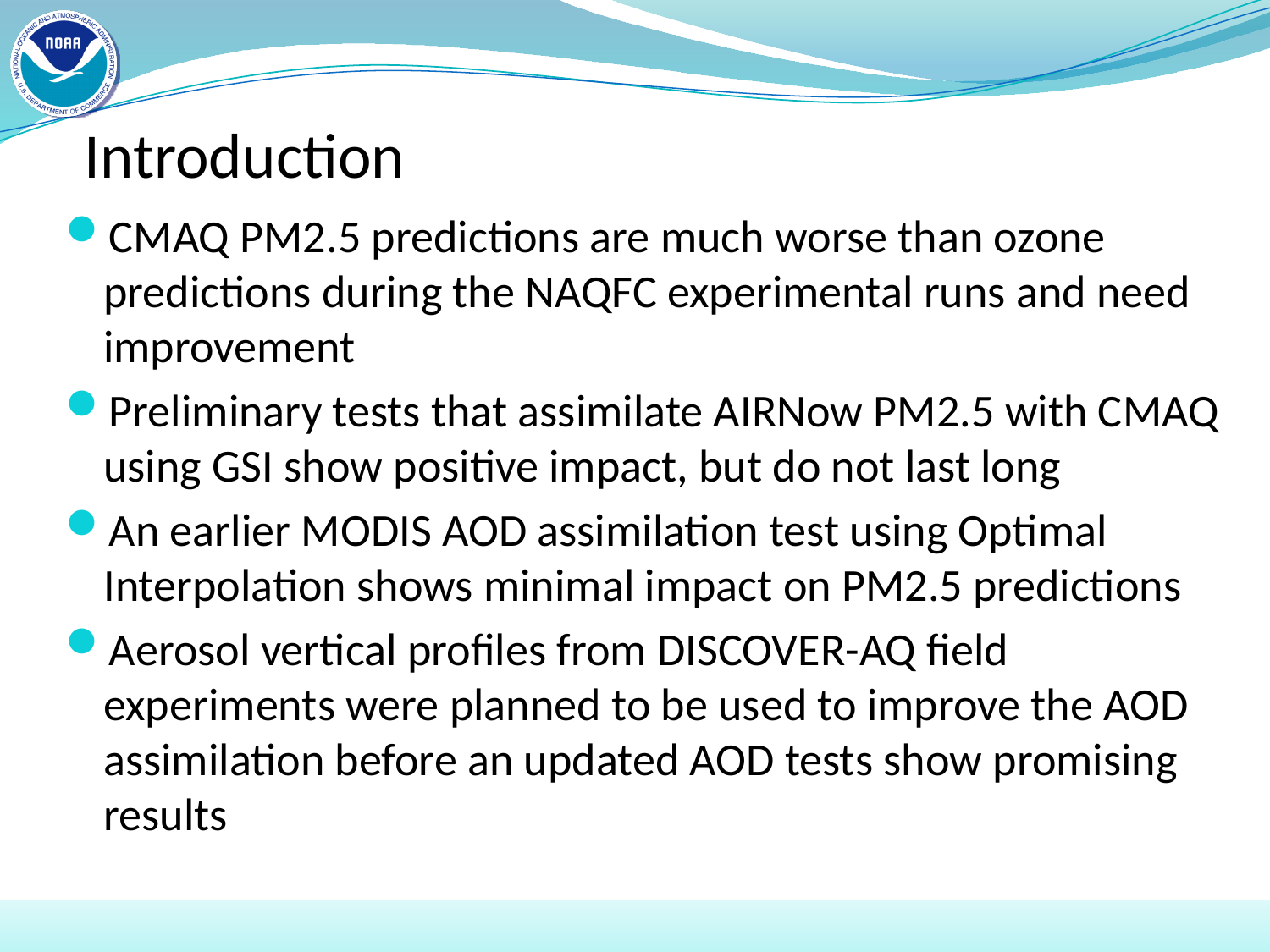

# Introduction
CMAQ PM2.5 predictions are much worse than ozone predictions during the NAQFC experimental runs and need improvement
Preliminary tests that assimilate AIRNow PM2.5 with CMAQ using GSI show positive impact, but do not last long
An earlier MODIS AOD assimilation test using Optimal Interpolation shows minimal impact on PM2.5 predictions
Aerosol vertical profiles from DISCOVER-AQ field experiments were planned to be used to improve the AOD assimilation before an updated AOD tests show promising results